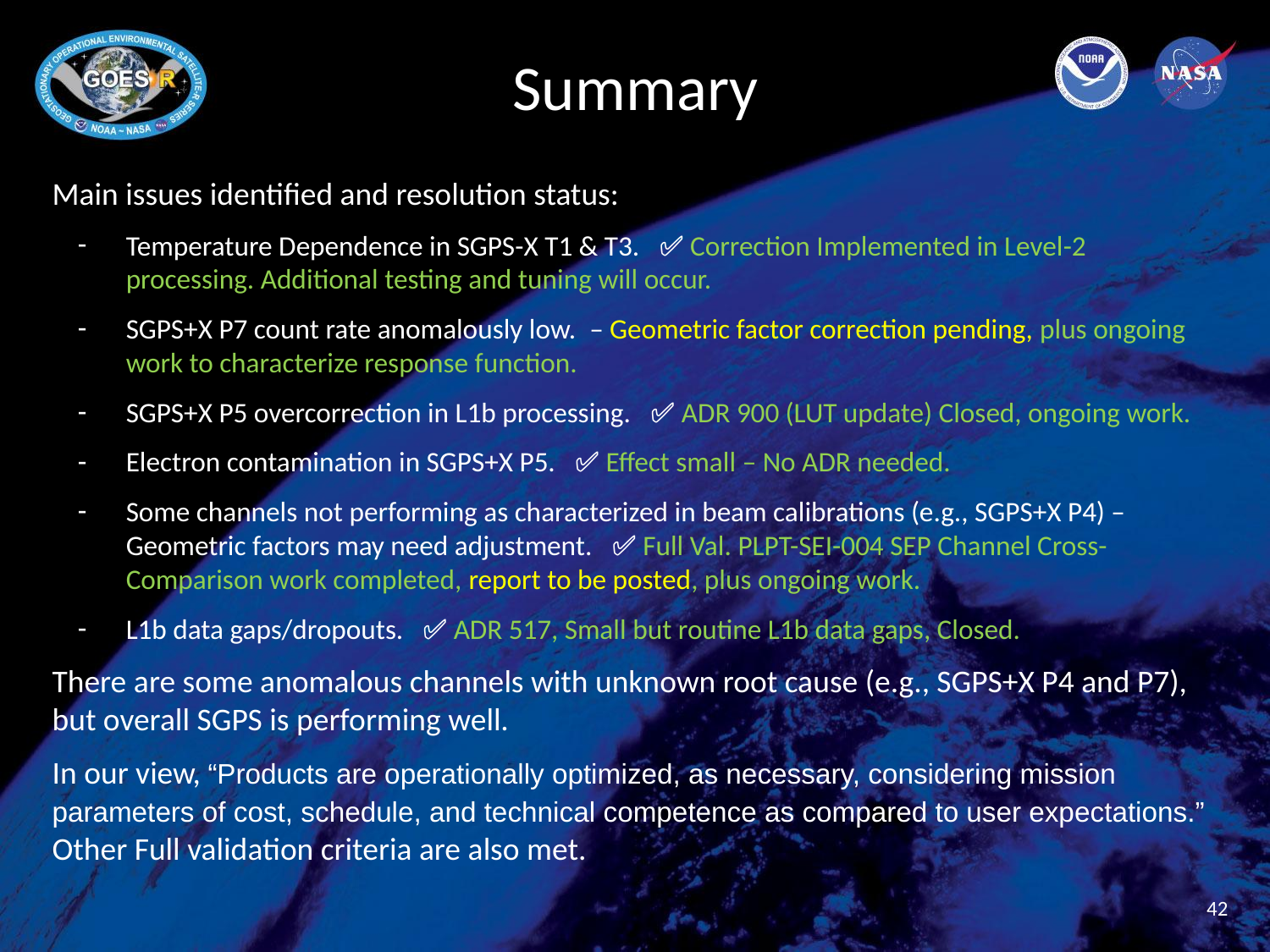

# Summary
Main issues identified and resolution status:
Temperature Dependence in SGPS-X T1 & T3.   ✅ Correction Implemented in Level-2 processing. Additional testing and tuning will occur.
SGPS+X P7 count rate anomalously low.  – Geometric factor correction pending, plus ongoing work to characterize response function.
SGPS+X P5 overcorrection in L1b processing.   ✅ ADR 900 (LUT update) Closed, ongoing work.
Electron contamination in SGPS+X P5.   ✅ Effect small – No ADR needed.
Some channels not performing as characterized in beam calibrations (e.g., SGPS+X P4) – Geometric factors may need adjustment.   ✅ Full Val. PLPT-SEI-004 SEP Channel Cross-Comparison work completed, report to be posted, plus ongoing work.
L1b data gaps/dropouts.   ✅ ADR 517, Small but routine L1b data gaps, Closed.
There are some anomalous channels with unknown root cause (e.g., SGPS+X P4 and P7), but overall SGPS is performing well.
In our view, “Products are operationally optimized, as necessary, considering mission parameters of cost, schedule, and technical competence as compared to user expectations.” Other Full validation criteria are also met.
42